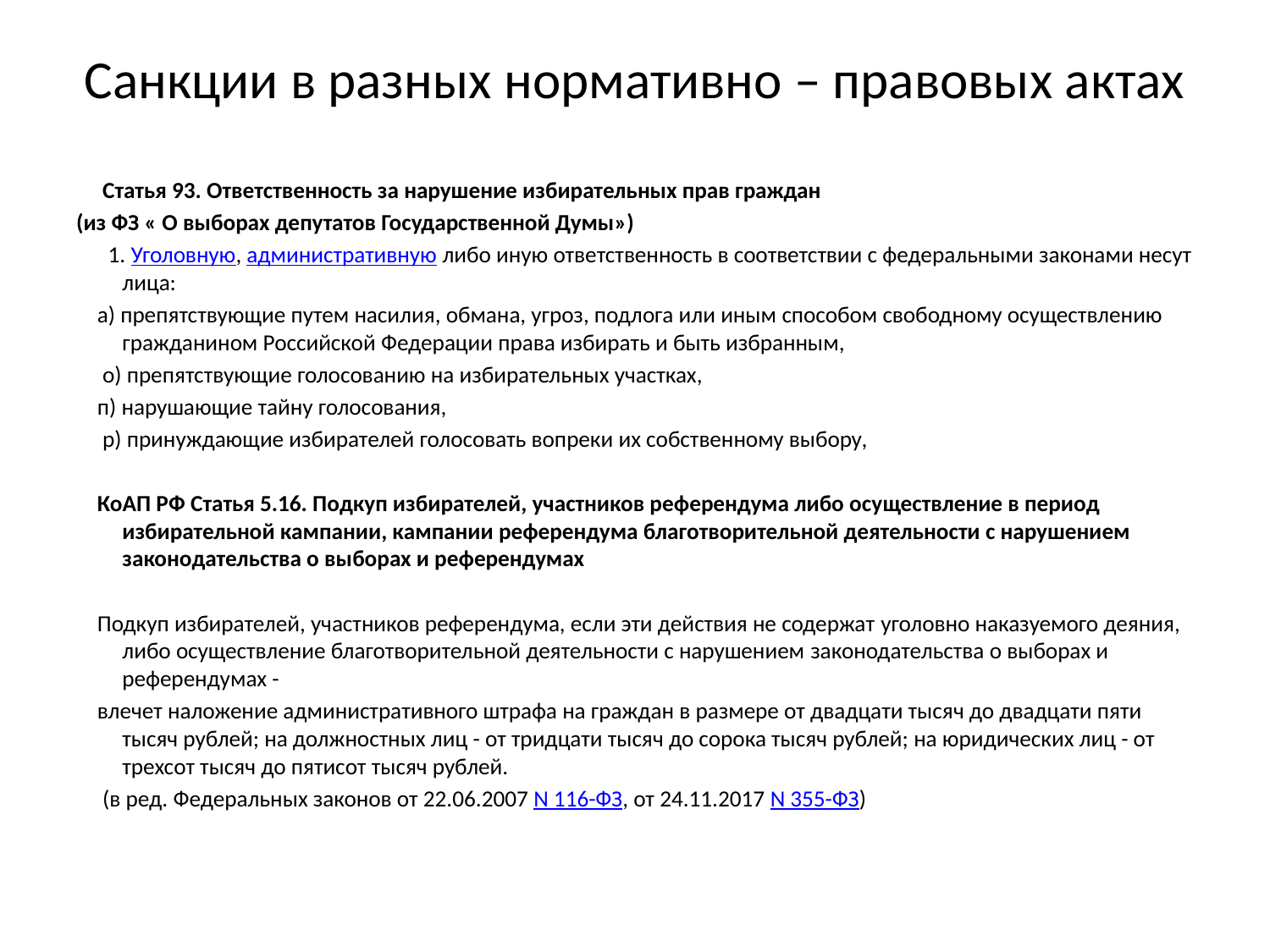

# Санкции в разных нормативно – правовых актах
     Статья 93. Ответственность за нарушение избирательных прав граждан
(из ФЗ « О выборах депутатов Государственной Думы»)
      1. Уголовную, административную либо иную ответственность в соответствии с федеральными законами несут лица:
    а) препятствующие путем насилия, обмана, угроз, подлога или иным способом свободному осуществлению гражданином Российской Федерации права избирать и быть избранным,
     о) препятствующие голосованию на избирательных участках,
    п) нарушающие тайну голосования,
     р) принуждающие избирателей голосовать вопреки их собственному выбору,

    КоАП РФ Статья 5.16. Подкуп избирателей, участников референдума либо осуществление в период избирательной кампании, кампании референдума благотворительной деятельности с нарушением законодательства о выборах и референдумах

    Подкуп избирателей, участников референдума, если эти действия не содержат уголовно наказуемого деяния, либо осуществление благотворительной деятельности с нарушением законодательства о выборах и референдумах -
    влечет наложение административного штрафа на граждан в размере от двадцати тысяч до двадцати пяти тысяч рублей; на должностных лиц - от тридцати тысяч до сорока тысяч рублей; на юридических лиц - от трехсот тысяч до пятисот тысяч рублей.
     (в ред. Федеральных законов от 22.06.2007 N 116-ФЗ, от 24.11.2017 N 355-ФЗ)